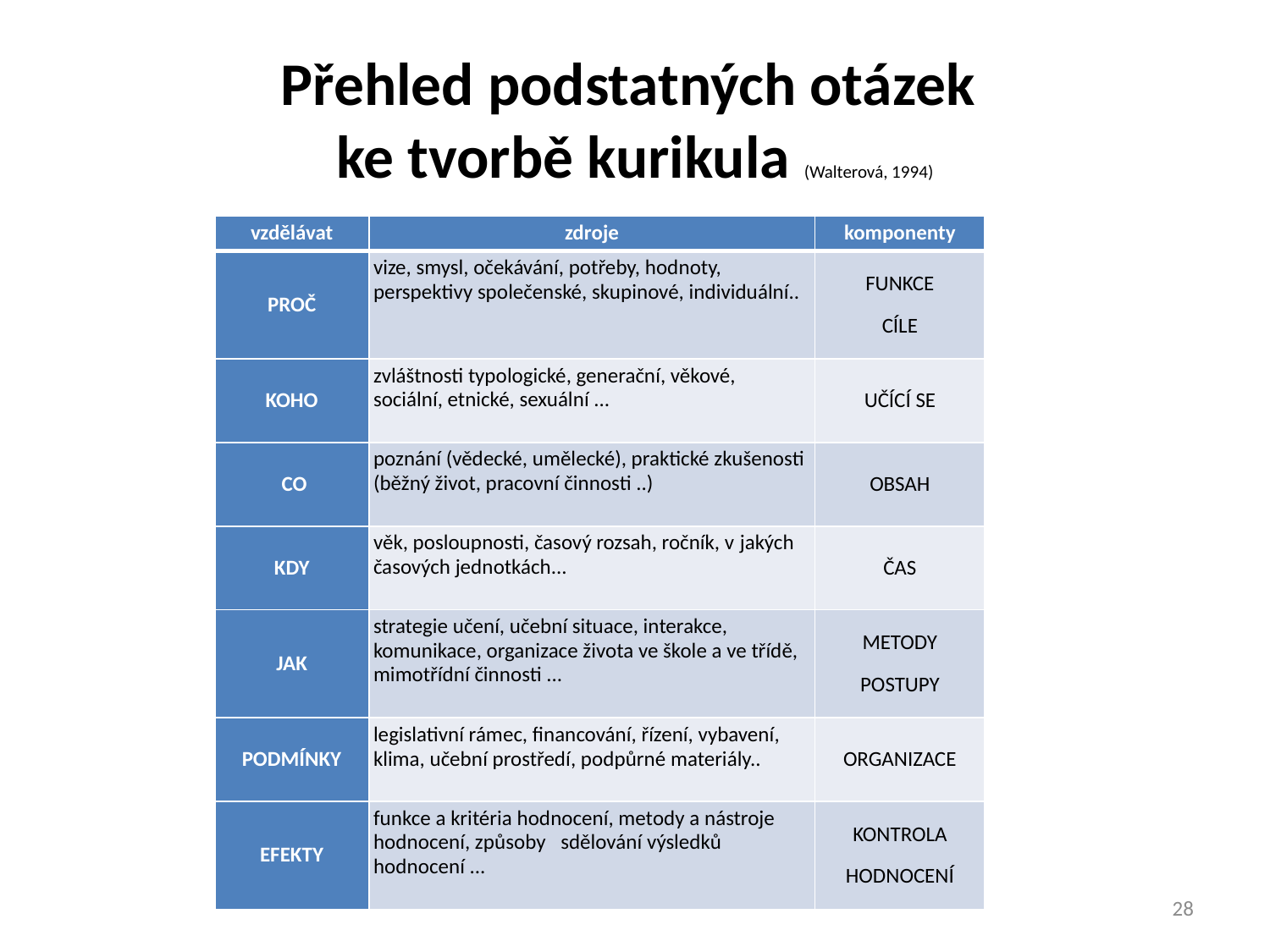

# Přehled podstatných otázek ke tvorbě kurikula (Walterová, 1994)
| vzdělávat | zdroje | komponenty |
| --- | --- | --- |
| PROČ | vize, smysl, očekávání, potřeby, hodnoty, perspektivy společenské, skupinové, individuální.. | FUNKCE CÍLE |
| KOHO | zvláštnosti typologické, generační, věkové, sociální, etnické, sexuální ... | UČÍCÍ SE |
| CO | poznání (vědecké, umělecké), praktické zkušenosti (běžný život, pracovní činnosti ..) | OBSAH |
| KDY | věk, posloupnosti, časový rozsah, ročník, v jakých časových jednotkách... | ČAS |
| JAK | strategie učení, učební situace, interakce, komunikace, organizace života ve škole a ve třídě, mimotřídní činnosti ... | METODY POSTUPY |
| PODMÍNKY | legislativní rámec, financování, řízení, vybavení, klima, učební prostředí, podpůrné materiály.. | ORGANIZACE |
| EFEKTY | funkce a kritéria hodnocení, metody a nástroje hodnocení, způsoby   sdělování výsledků hodnocení ... | KONTROLA HODNOCENÍ |
28